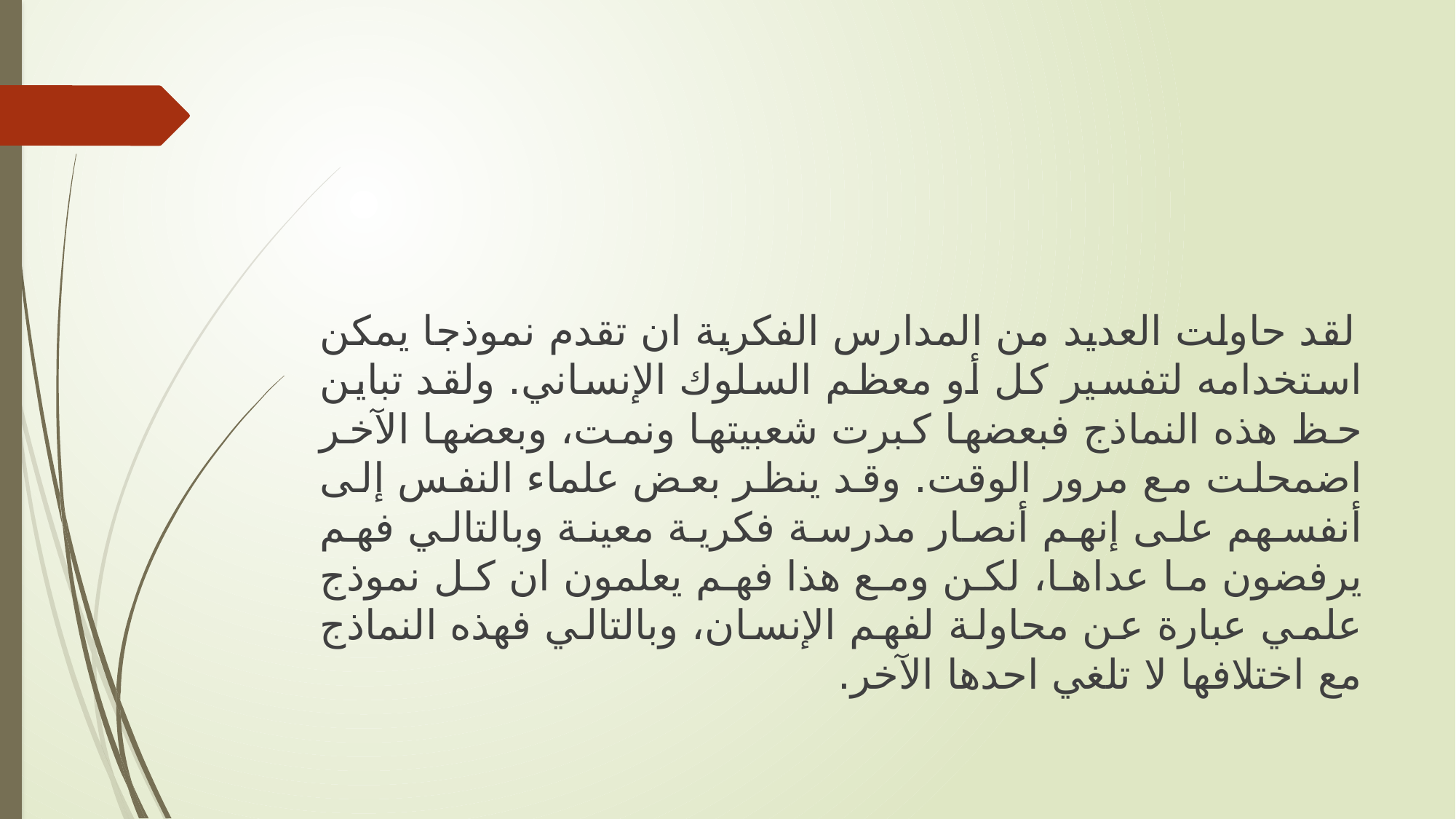

لقد حاولت العديد من المدارس الفكرية ان تقدم نموذجا يمكن استخدامه لتفسير كل أو معظم السلوك الإنساني. ولقد تباين حظ هذه النماذج فبعضها كبرت شعبيتها ونمت، وبعضها الآخر اضمحلت مع مرور الوقت. وقد ينظر بعض علماء النفس إلى أنفسهم على إنهم أنصار مدرسة فكرية معينة وبالتالي فهم يرفضون ما عداها، لكن ومع هذا فهم يعلمون ان كل نموذج علمي عبارة عن محاولة لفهم الإنسان، وبالتالي فهذه النماذج مع اختلافها لا تلغي احدها الآخر.